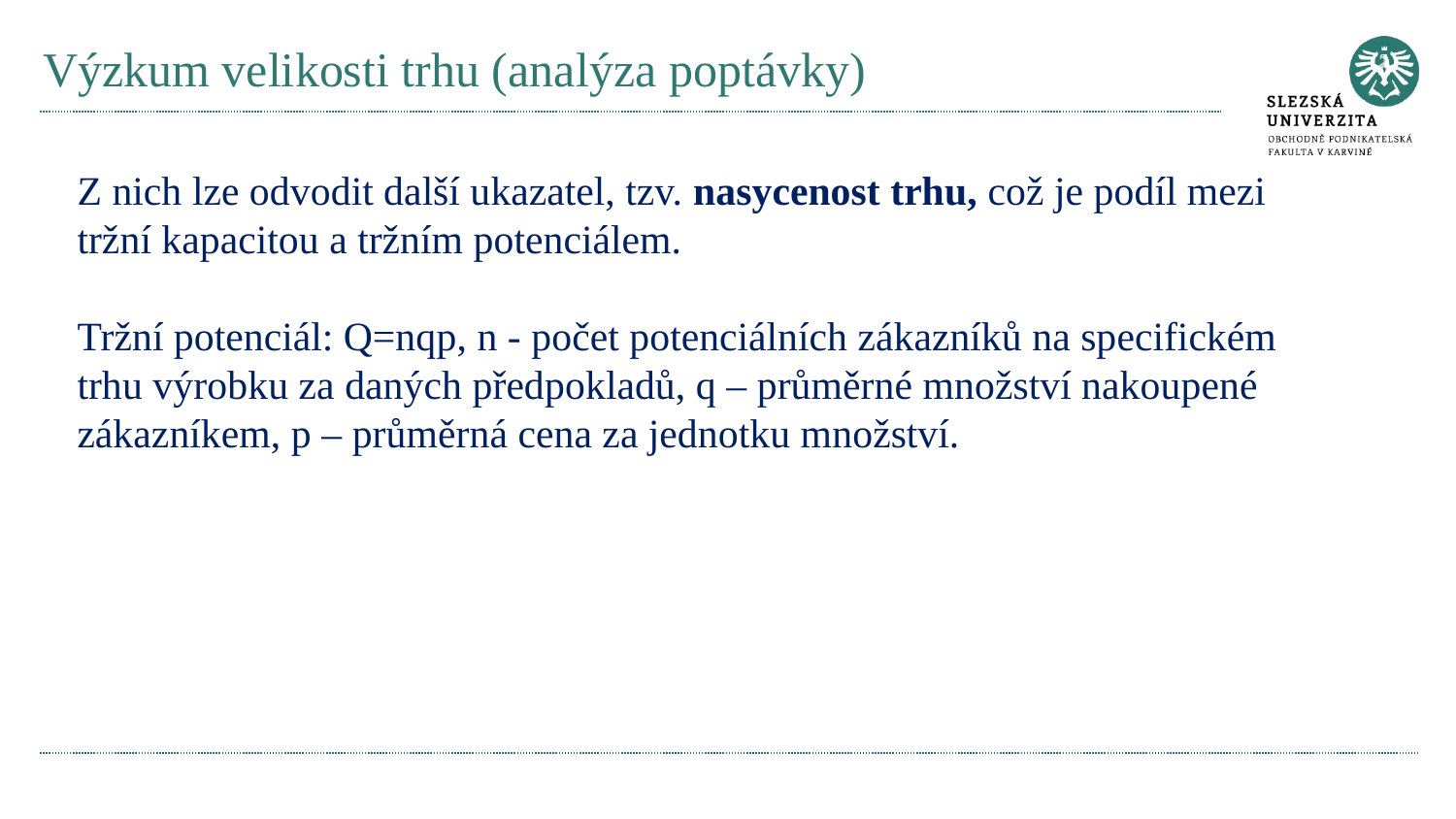

# Výzkum velikosti trhu (analýza poptávky)
Z nich lze odvodit další ukazatel, tzv. nasycenost trhu, což je podíl mezi tržní kapacitou a tržním potenciálem.

Tržní potenciál: Q=nqp, n - počet potenciálních zákazníků na specifickém trhu výrobku za daných předpokladů, q – průměrné množství nakoupené zákazníkem, p – průměrná cena za jednotku množství.